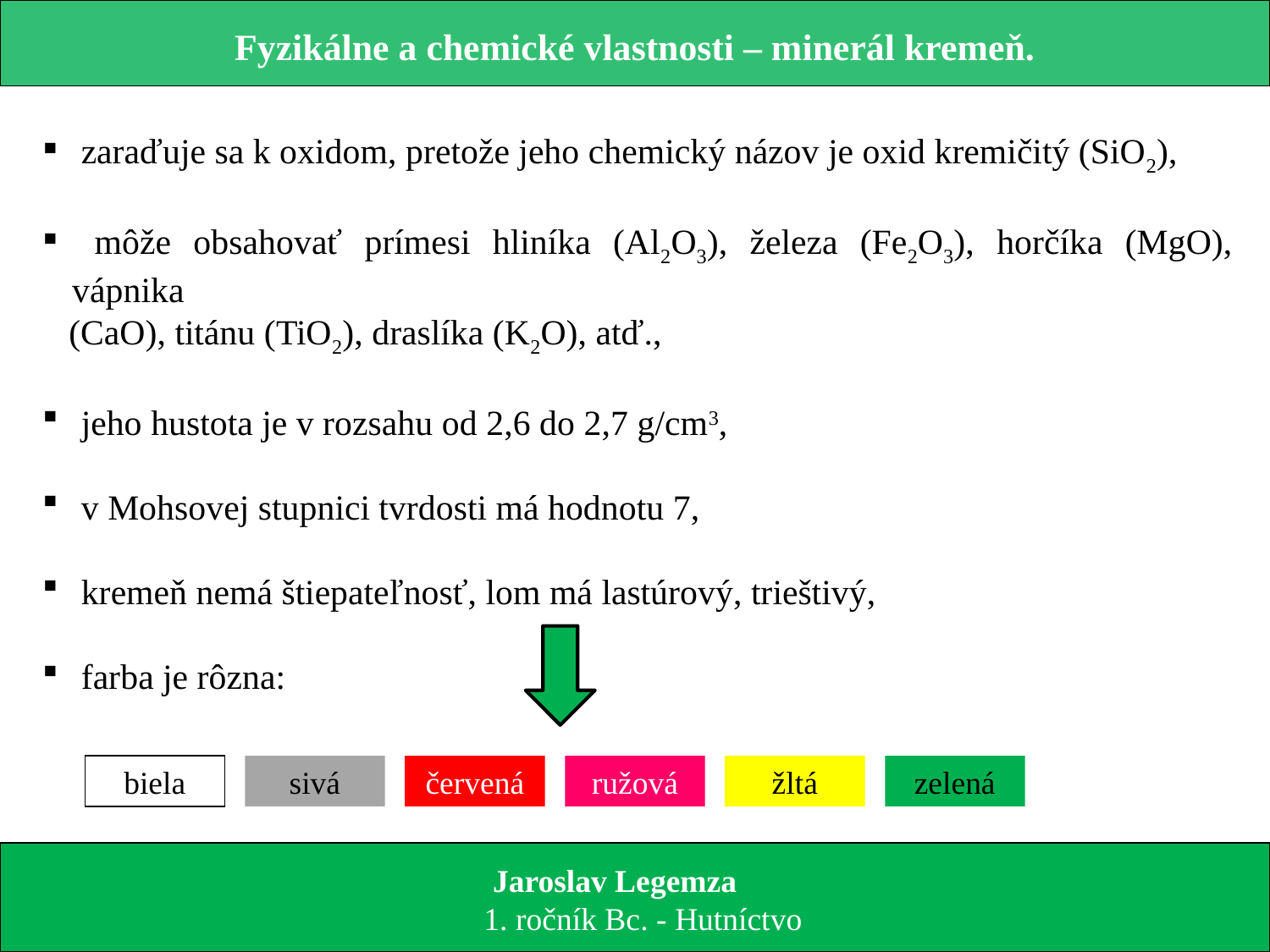

Fyzikálne a chemické vlastnosti – minerál kremeň.

 zaraďuje sa k oxidom, pretože jeho chemický názov je oxid kremičitý (SiO2),

 môže obsahovať prímesi hliníka (Al2O3), železa (Fe2O3), horčíka (MgO), vápnika
   (CaO), titánu (TiO2), draslíka (K2O), atď.,

 jeho hustota je v rozsahu od 2,6 do 2,7 g/cm3,

 v Mohsovej stupnici tvrdosti má hodnotu 7,

 kremeň nemá štiepateľnosť, lom má lastúrový, trieštivý,

 farba je rôzna:

biela
sivá
červená
ružová
žltá
zelená

  Jaroslav Legemza
  1. ročník Bc. - Hutníctvo